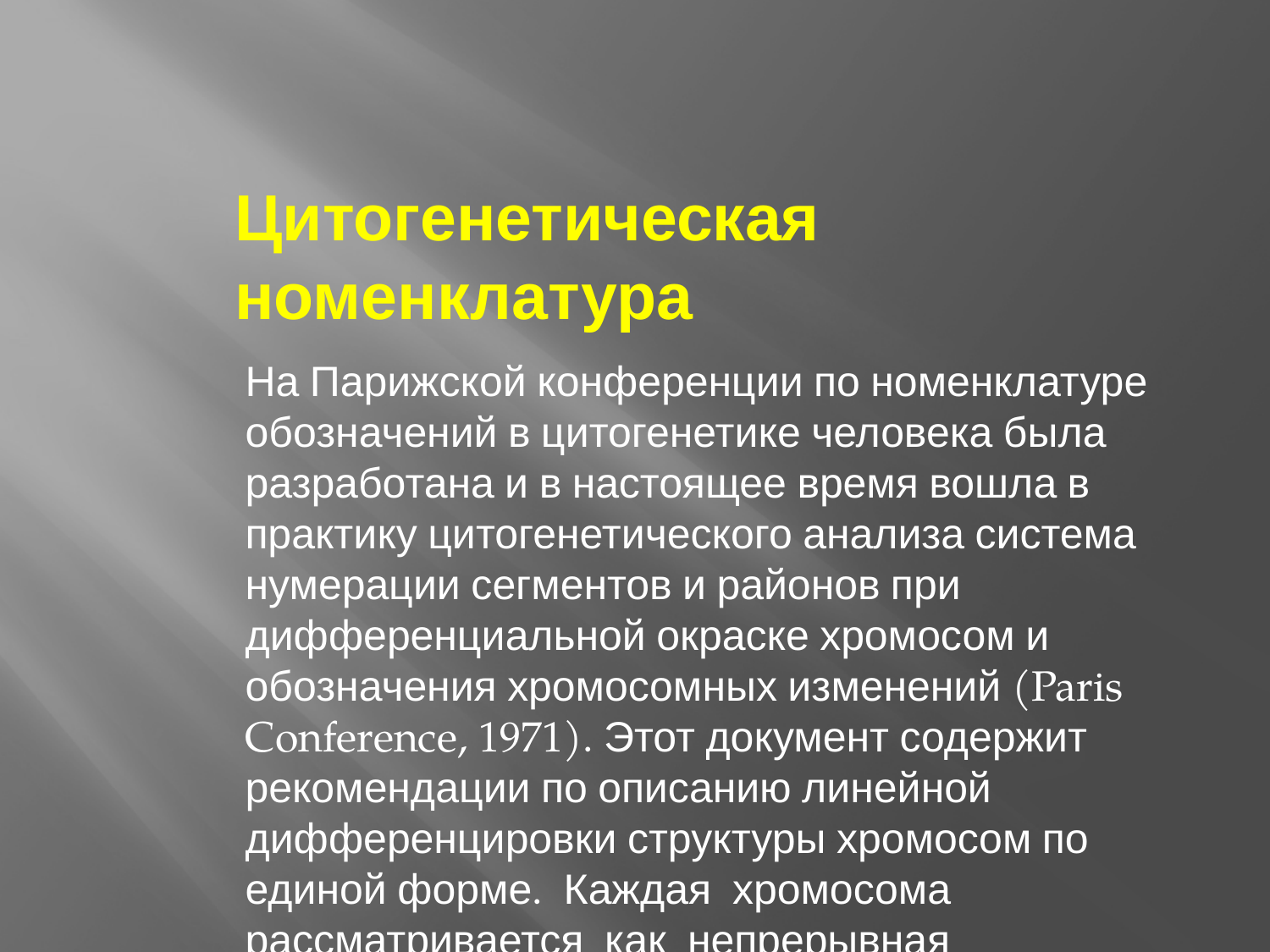

Цитогенетическая номенклатура
На Парижской конференции по номенклатуре обозначений в цитогенетике человека была разработана и в настоящее время вошла в практику цитогенетического анализа система нумерации сегментов и районов при дифференциальной окраске хромосом и обозначения хромосомных изменений (Paris Conference, 1971). Этот документ содержит рекомендации по описанию линейной дифференцировки структуры хромосом по единой форме.  Каждая  хромосома  рассматривается  как  непрерывная  совокупность  сегментов,  независимо  от интенсивности  их  окраски.